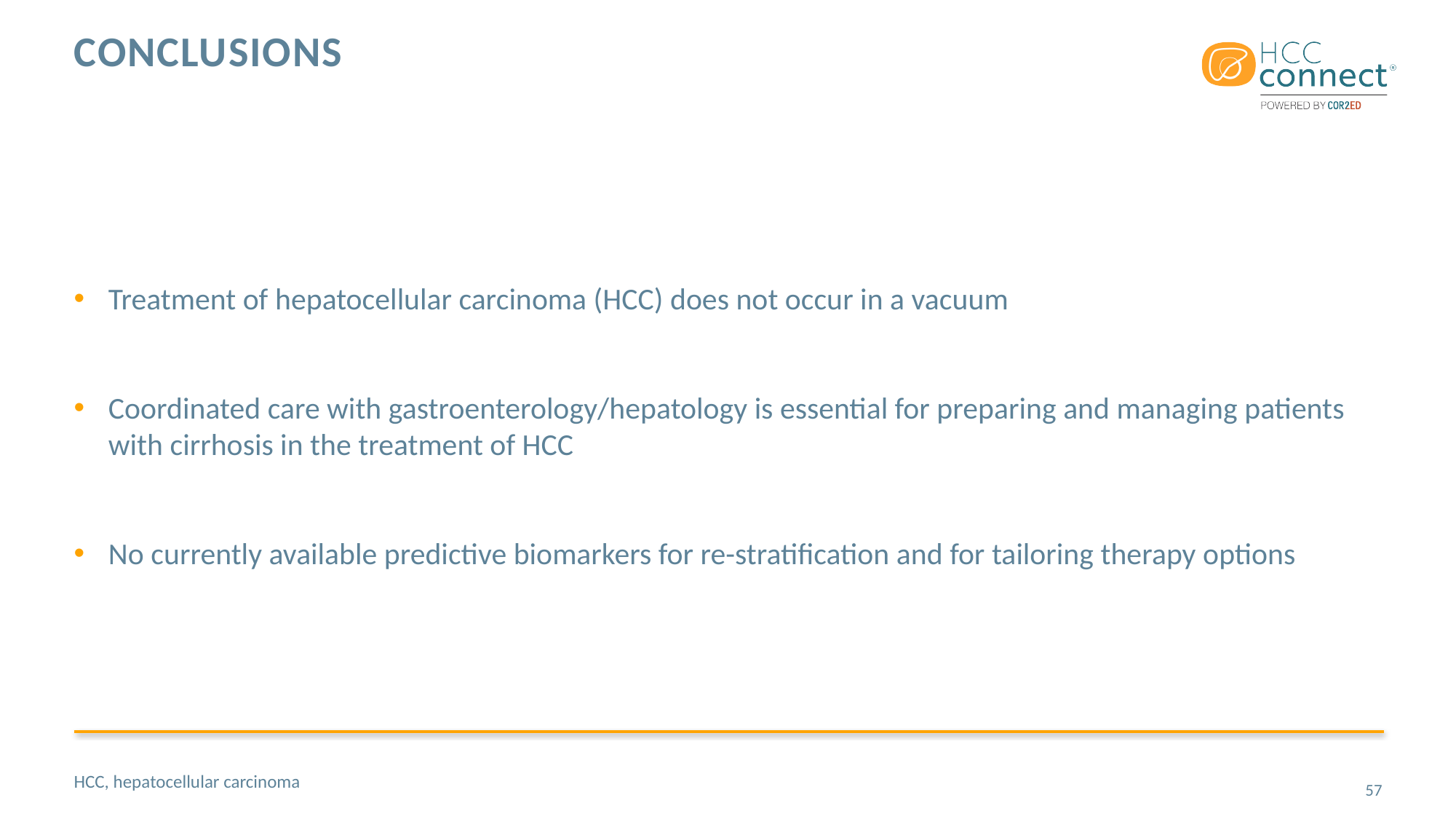

# Conclusions

Treatment of hepatocellular carcinoma (HCC) does not occur in a vacuum

Coordinated care with gastroenterology/hepatology is essential for preparing and managing patients with cirrhosis in the treatment of HCC

No currently available predictive biomarkers for re-stratification and for tailoring therapy options

HCC, hepatocellular carcinoma
57